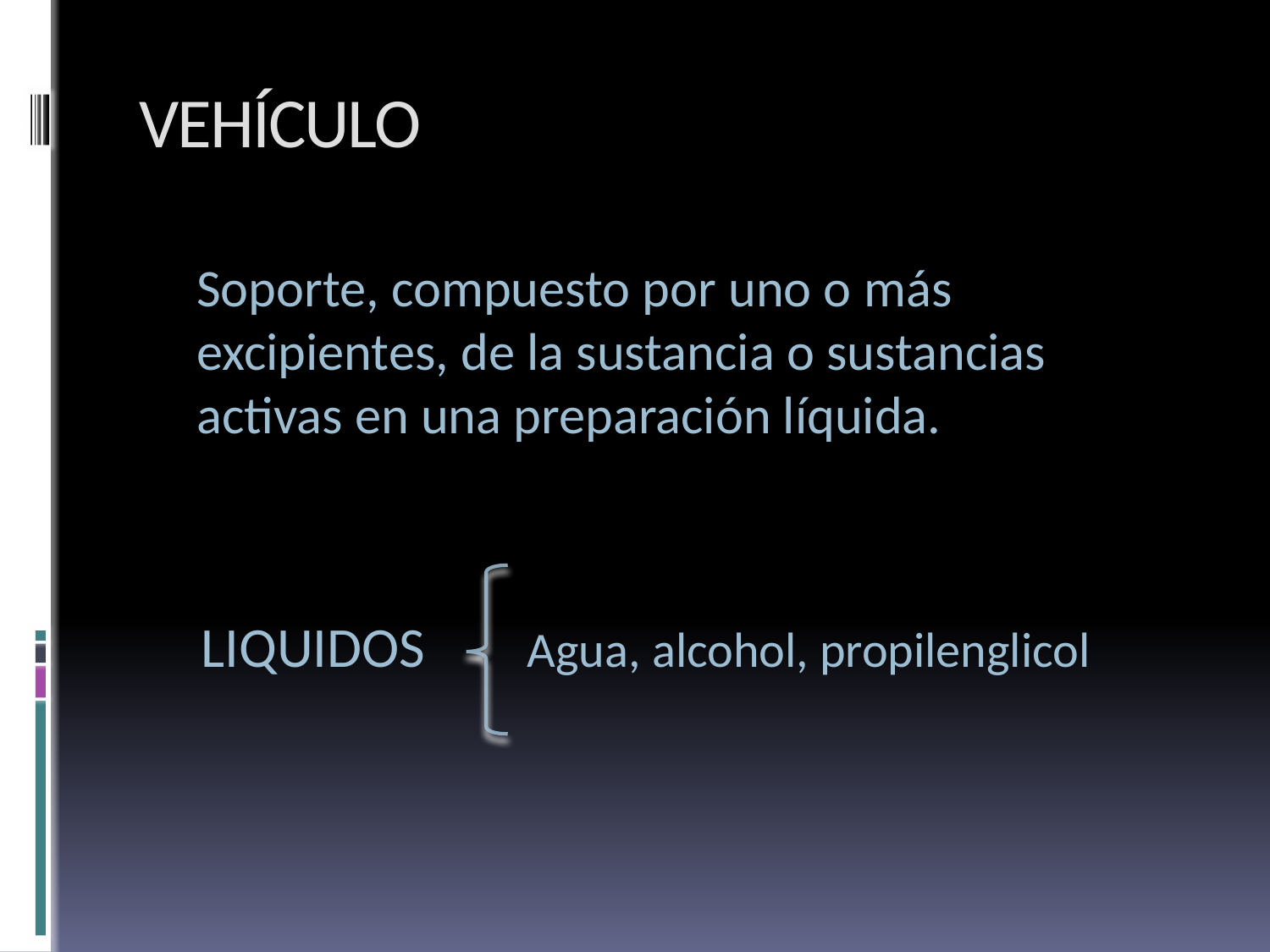

# VEHÍCULO
	Soporte, compuesto por uno o más excipientes, de la sustancia o sustancias activas en una preparación líquida.

LIQUIDOS        Agua, alcohol, propilenglicol